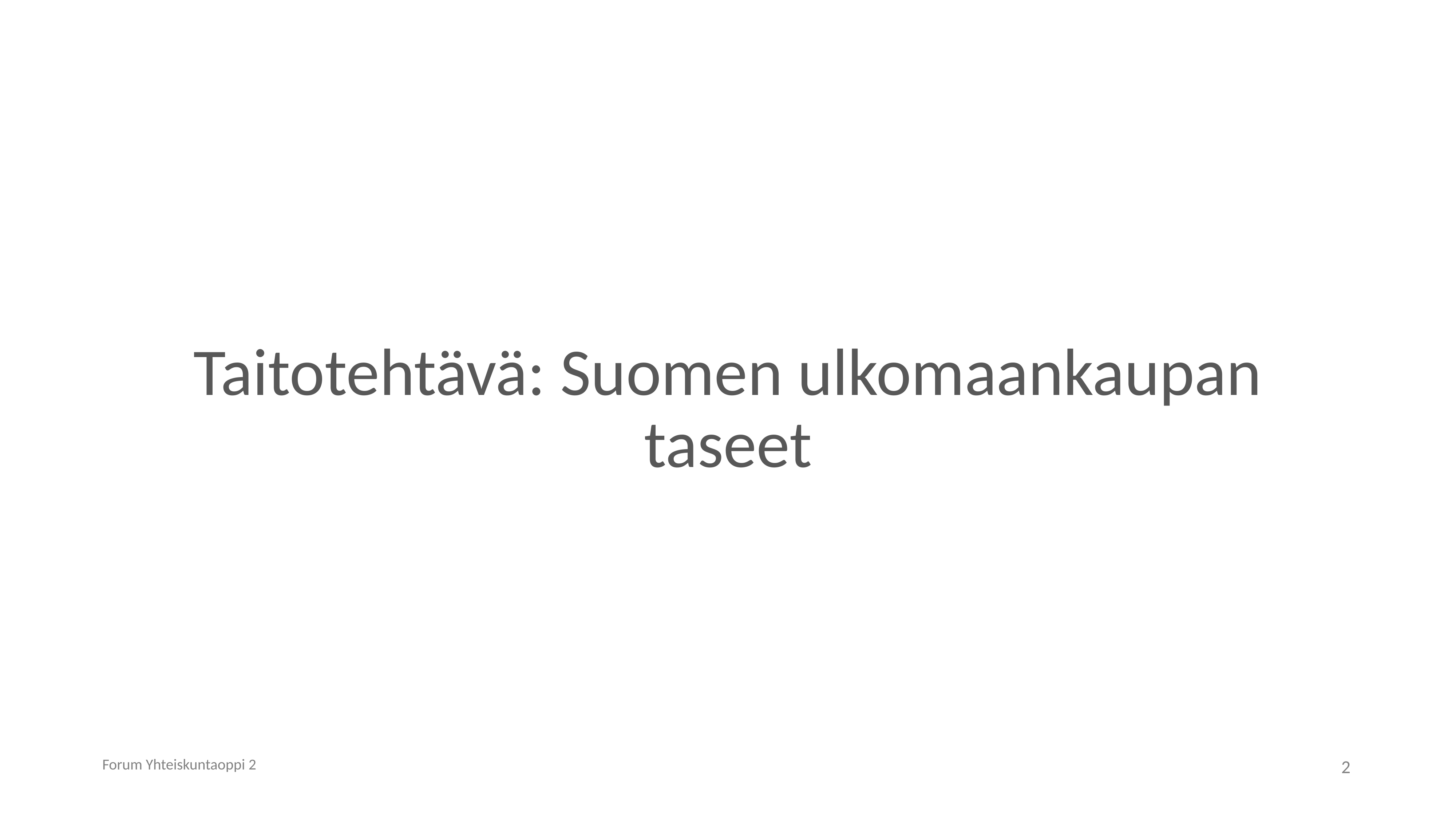

# Taitotehtävä: Suomen ulkomaankaupan taseet
Forum Yhteiskuntaoppi 2
2